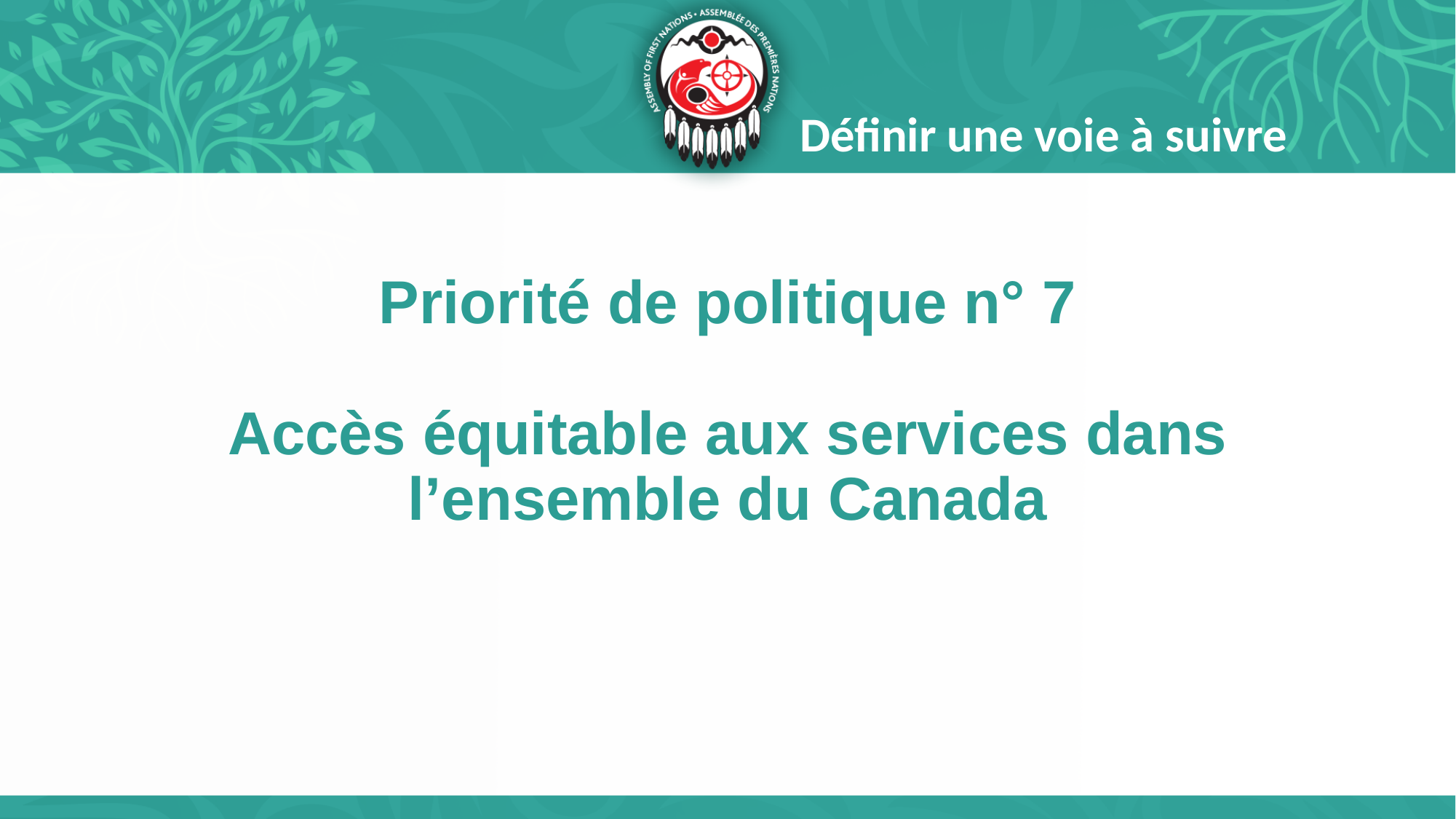

Définir une voie à suivre
# Priorité de politique n° 7 Accès équitable aux services dans l’ensemble du Canada